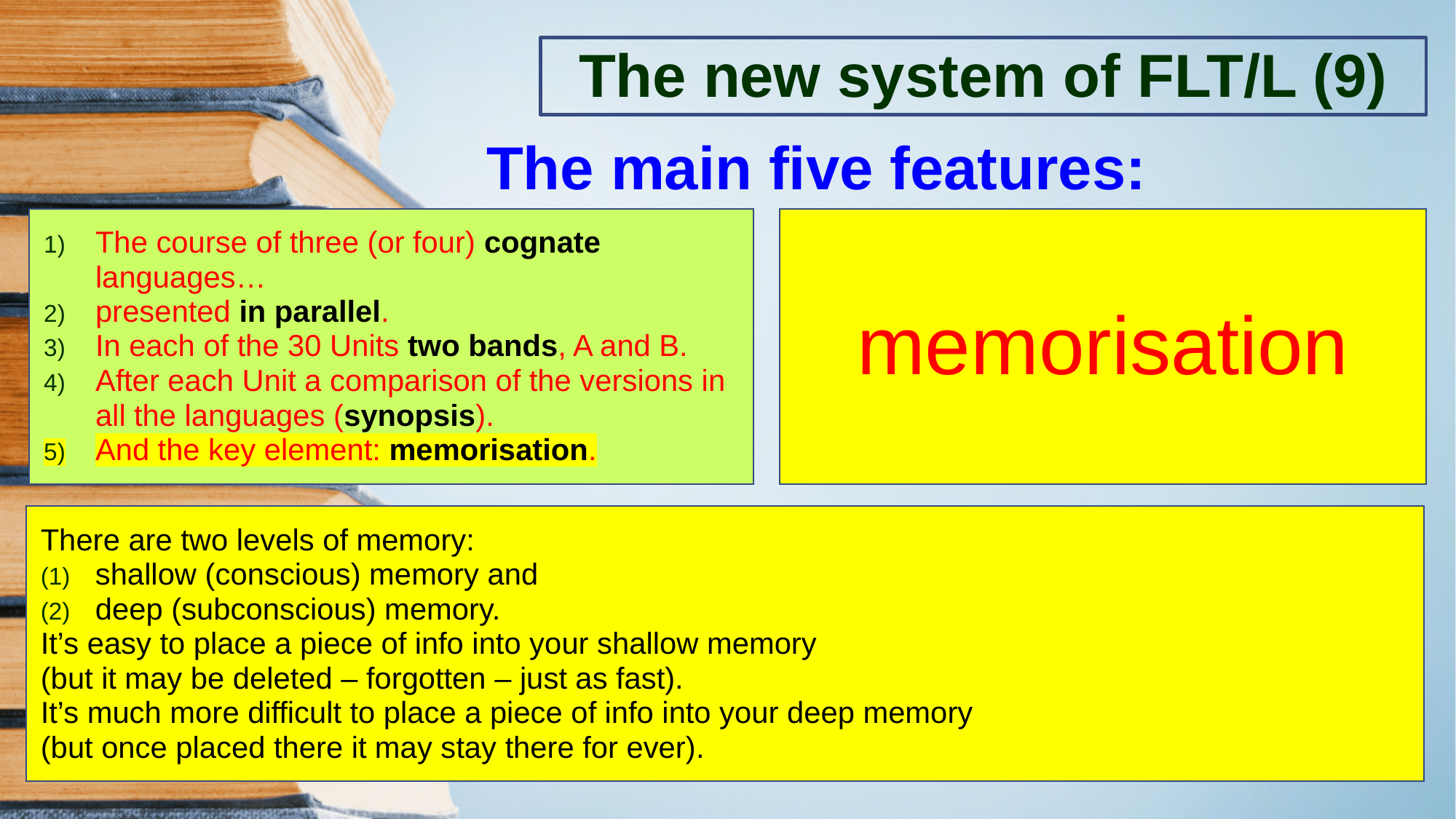

The new system of FLT/L (9)
The main five features:
The course of three (or four) cognate languages…
presented in parallel.
In each of the 30 Units two bands, A and B.
After each Unit a comparison of the versions in all the languages (synopsis).
And the key element: memorisation.
memorisation
There are two levels of memory:
shallow (conscious) memory and
deep (subconscious) memory.
It’s easy to place a piece of info into your shallow memory
(but it may be deleted – forgotten – just as fast).
It’s much more difficult to place a piece of info into your deep memory
(but once placed there it may stay there for ever).